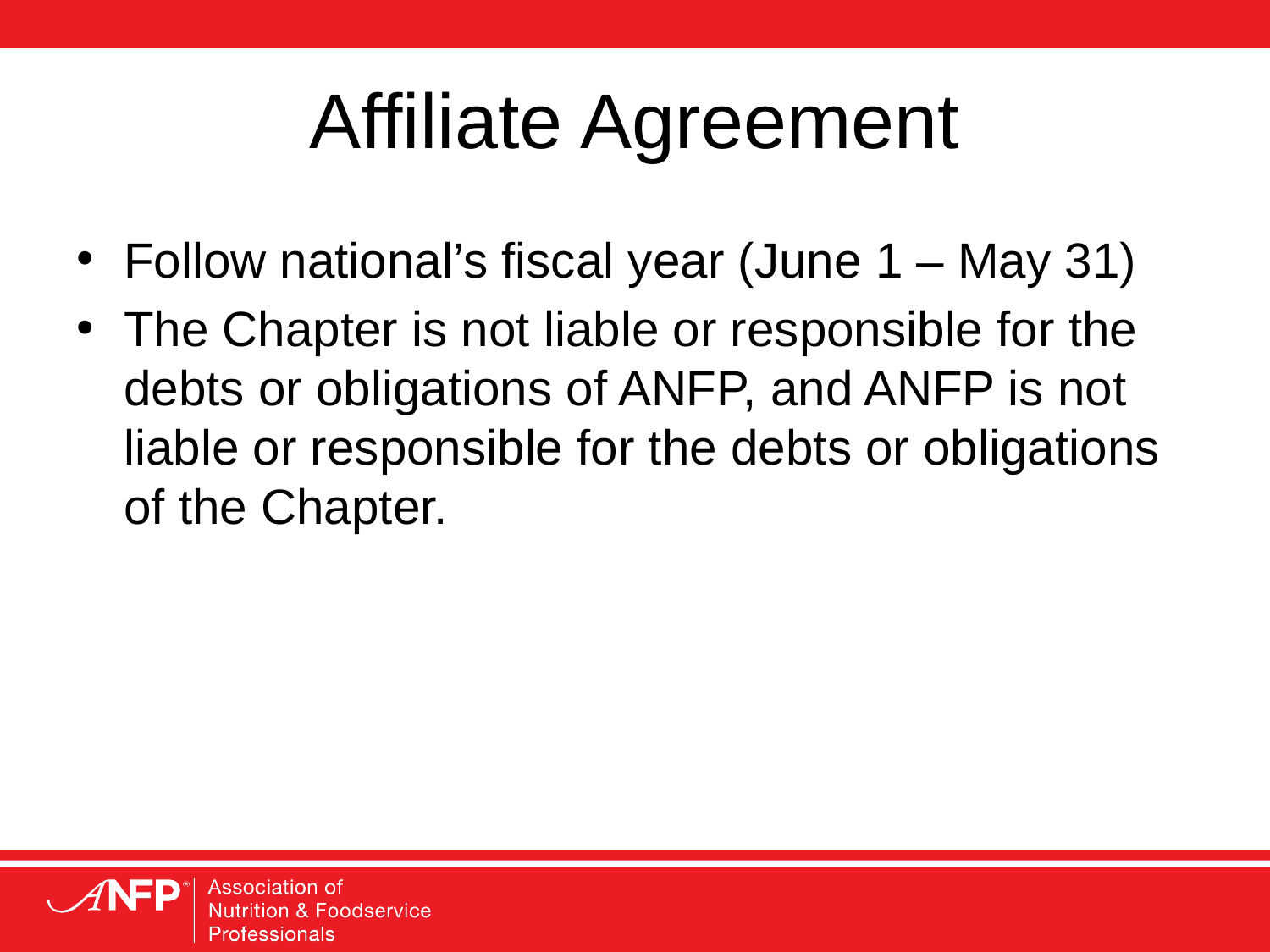

# Affiliate Agreement
Follow national’s fiscal year (June 1 – May 31)
The Chapter is not liable or responsible for the debts or obligations of ANFP, and ANFP is not liable or responsible for the debts or obligations of the Chapter.